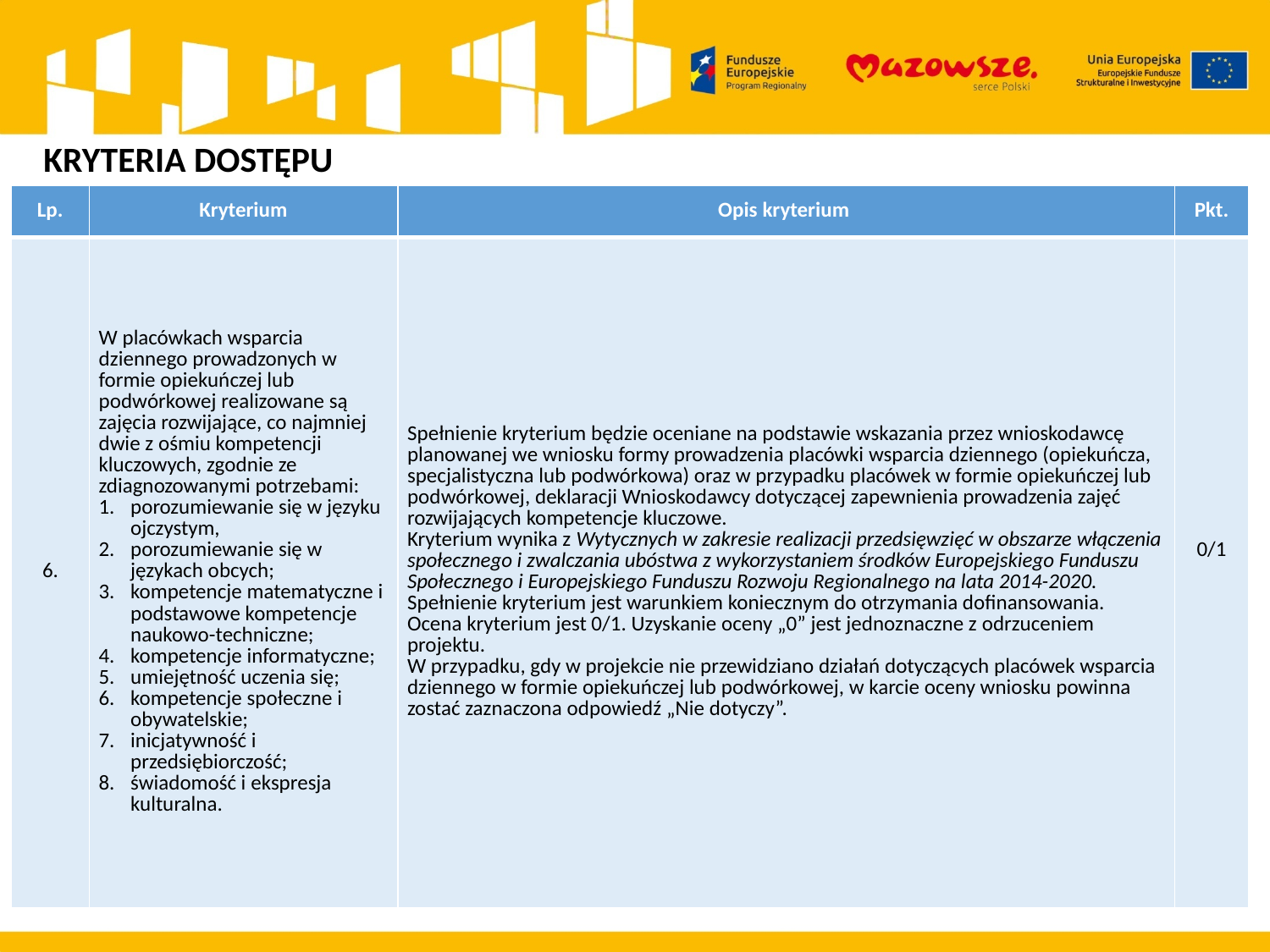

KRYTERIA DOSTĘPU
| Lp. | Kryterium | Opis kryterium | Pkt. |
| --- | --- | --- | --- |
| 6. | W placówkach wsparcia dziennego prowadzonych w formie opiekuńczej lub podwórkowej realizowane są zajęcia rozwijające, co najmniej dwie z ośmiu kompetencji kluczowych, zgodnie ze zdiagnozowanymi potrzebami: porozumiewanie się w języku ojczystym, porozumiewanie się w językach obcych; kompetencje matematyczne i podstawowe kompetencje naukowo-techniczne; kompetencje informatyczne; umiejętność uczenia się; kompetencje społeczne i obywatelskie; inicjatywność i przedsiębiorczość; świadomość i ekspresja kulturalna. | Spełnienie kryterium będzie oceniane na podstawie wskazania przez wnioskodawcę planowanej we wniosku formy prowadzenia placówki wsparcia dziennego (opiekuńcza, specjalistyczna lub podwórkowa) oraz w przypadku placówek w formie opiekuńczej lub podwórkowej, deklaracji Wnioskodawcy dotyczącej zapewnienia prowadzenia zajęć rozwijających kompetencje kluczowe. Kryterium wynika z Wytycznych w zakresie realizacji przedsięwzięć w obszarze włączenia społecznego i zwalczania ubóstwa z wykorzystaniem środków Europejskiego Funduszu Społecznego i Europejskiego Funduszu Rozwoju Regionalnego na lata 2014-2020. Spełnienie kryterium jest warunkiem koniecznym do otrzymania dofinansowania. Ocena kryterium jest 0/1. Uzyskanie oceny „0” jest jednoznaczne z odrzuceniem projektu. W przypadku, gdy w projekcie nie przewidziano działań dotyczących placówek wsparcia dziennego w formie opiekuńczej lub podwórkowej, w karcie oceny wniosku powinna zostać zaznaczona odpowiedź „Nie dotyczy”. | 0/1 |